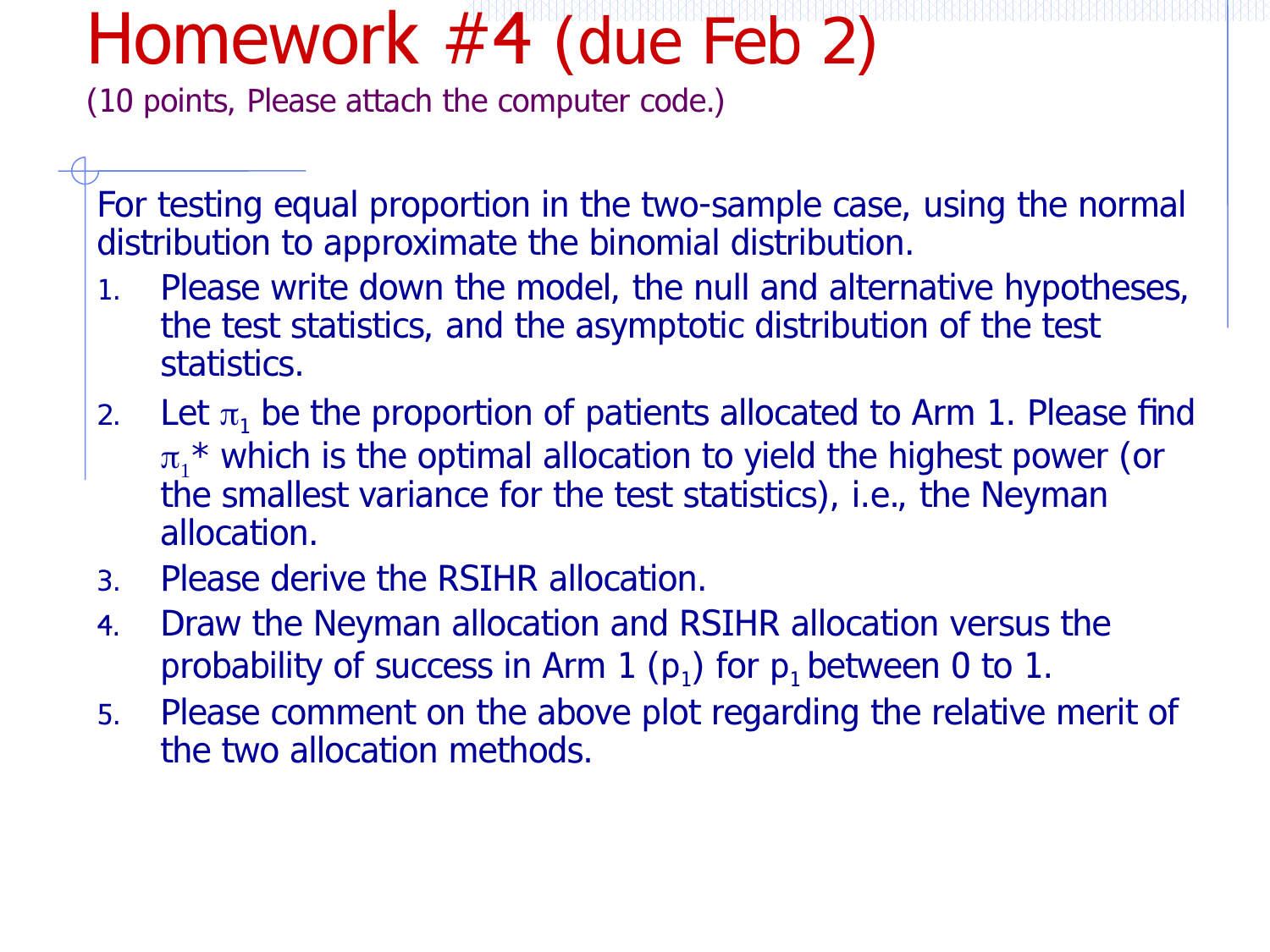

# Homework #4 (due Feb 2)
(10 points, Please attach the computer code.)
For testing equal proportion in the two-sample case, using the normal distribution to approximate the binomial distribution.
Please write down the model, the null and alternative hypotheses, the test statistics, and the asymptotic distribution of the test statistics.
Let π1 be the proportion of patients allocated to Arm 1. Please find π1* which is the optimal allocation to yield the highest power (or the smallest variance for the test statistics), i.e., the Neyman allocation.
Please derive the RSIHR allocation.
Draw the Neyman allocation and RSIHR allocation versus the probability of success in Arm 1 (p1) for p1 between 0 to 1.
Please comment on the above plot regarding the relative merit of the two allocation methods.